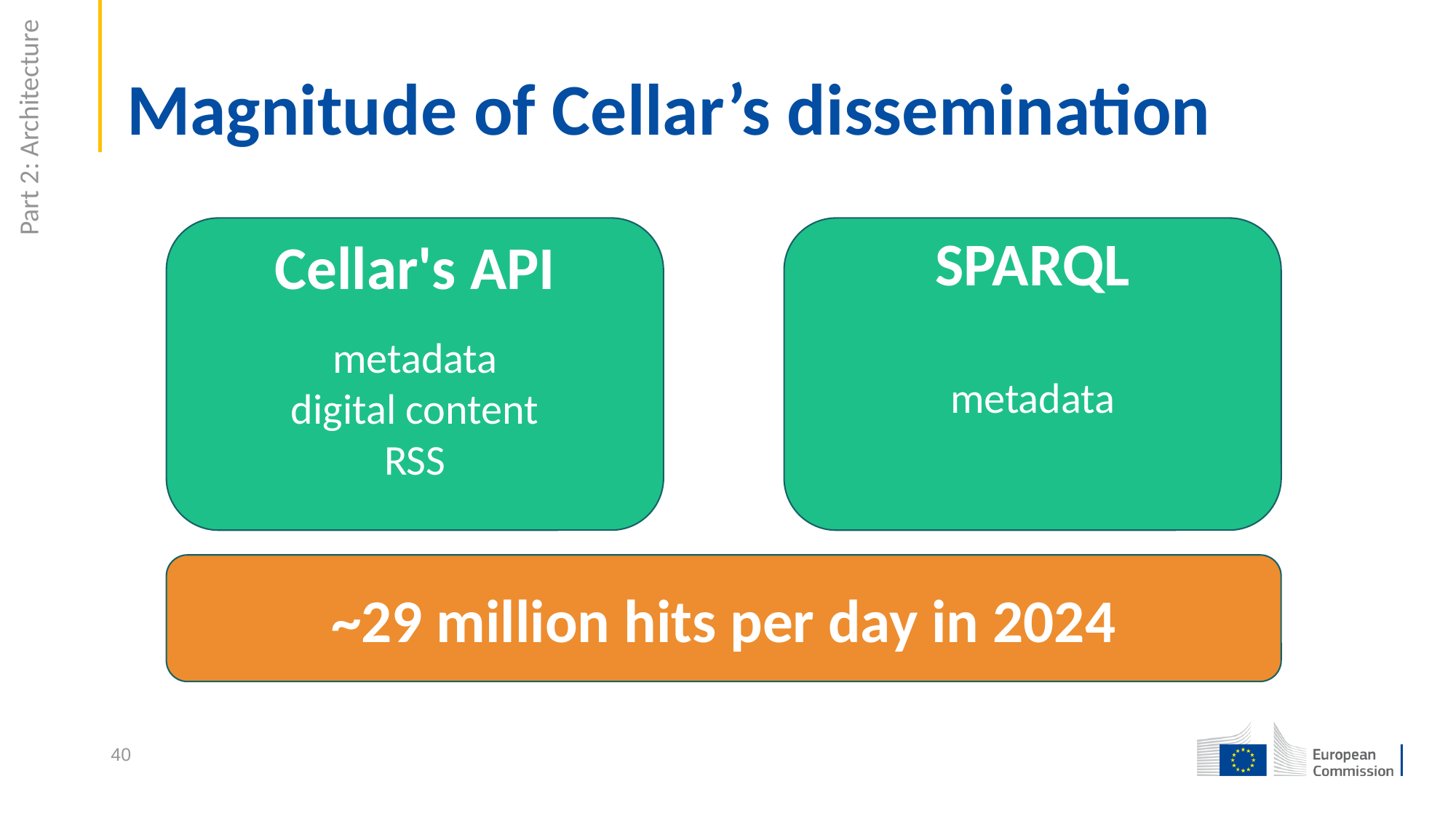

# Magnitude of Cellar’s dissemination
Part 2: Architecture

Cellar's API

metadata
digital content
RSS

SPARQL

metadata

~29 million hits per day in 2024
40